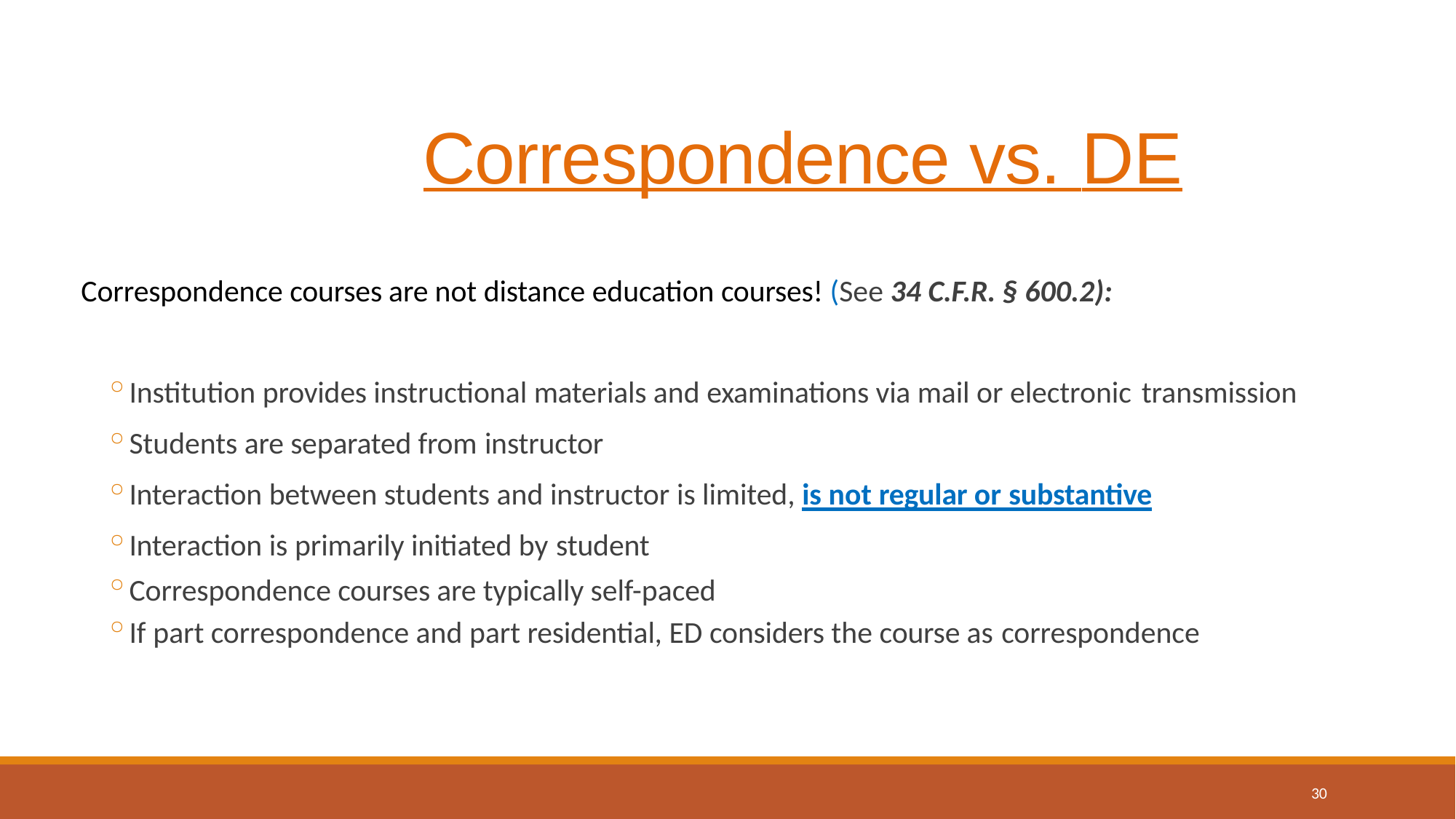

# Correspondence vs. DE
Correspondence courses are not distance education courses! (See 34 C.F.R. § 600.2):

Institution provides instructional materials and examinations via mail or electronic transmission
Students are separated from instructor
Interaction between students and instructor is limited, is not regular or substantive
Interaction is primarily initiated by student
Correspondence courses are typically self-paced
If part correspondence and part residential, ED considers the course as correspondence
30